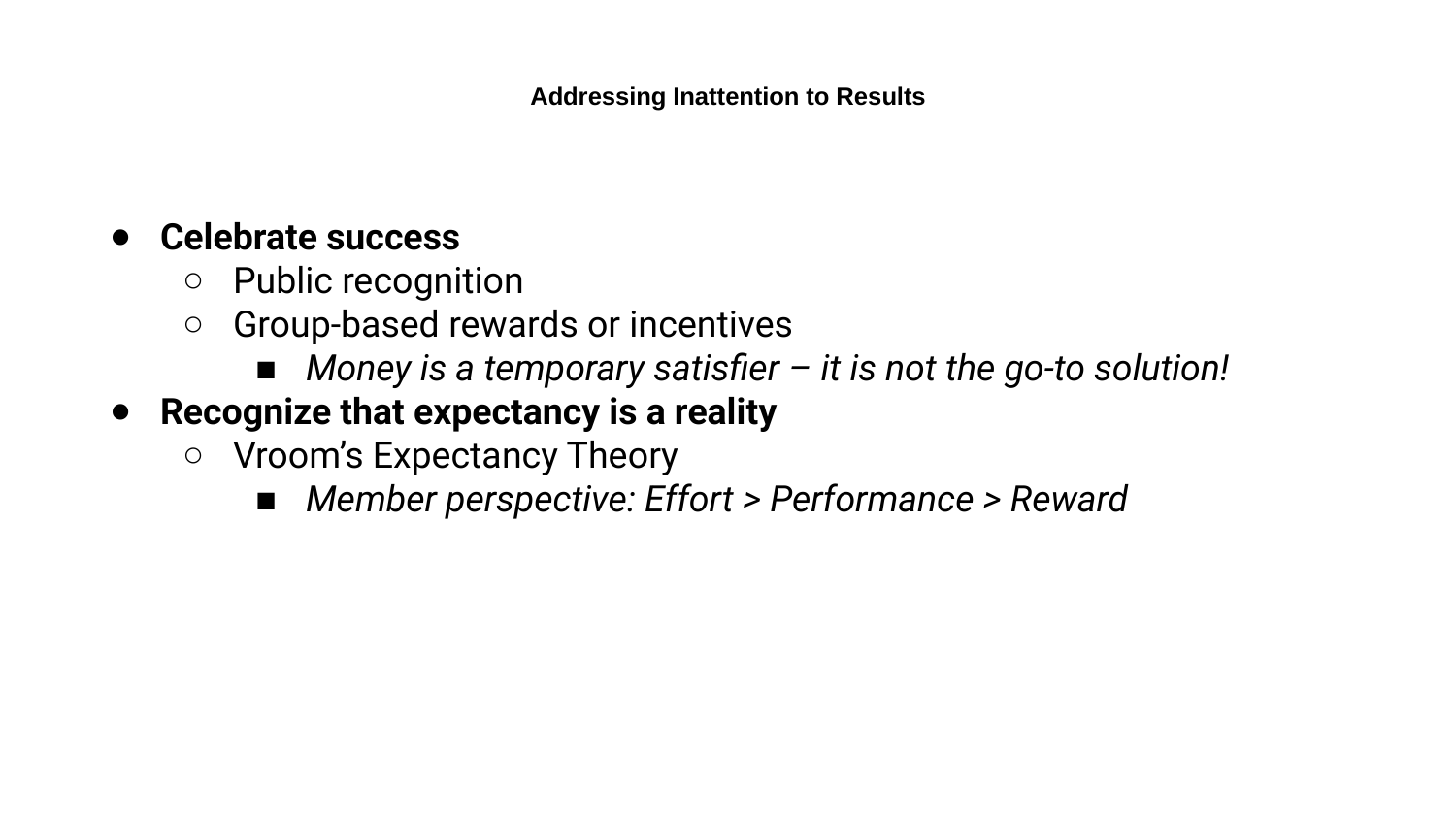

# Addressing Inattention to Results
Celebrate success
Public recognition
Group-based rewards or incentives
Money is a temporary satisfier – it is not the go-to solution!
Recognize that expectancy is a reality
Vroom’s Expectancy Theory
Member perspective: Effort > Performance > Reward